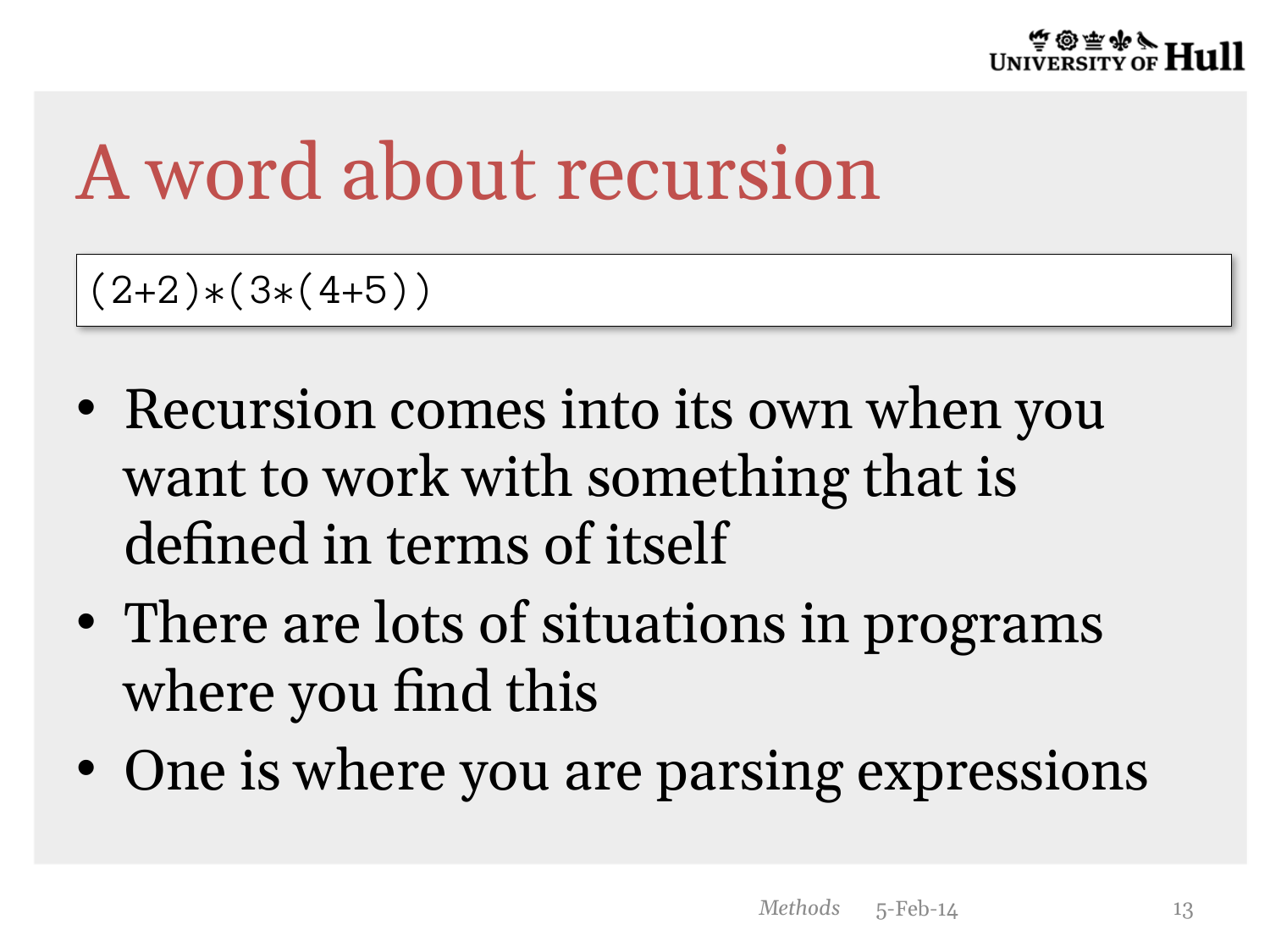

# A word about recursion
(2+2)*(3*(4+5))
Recursion comes into its own when you want to work with something that is defined in terms of itself
There are lots of situations in programs where you find this
One is where you are parsing expressions
Methods
5-Feb-14
13